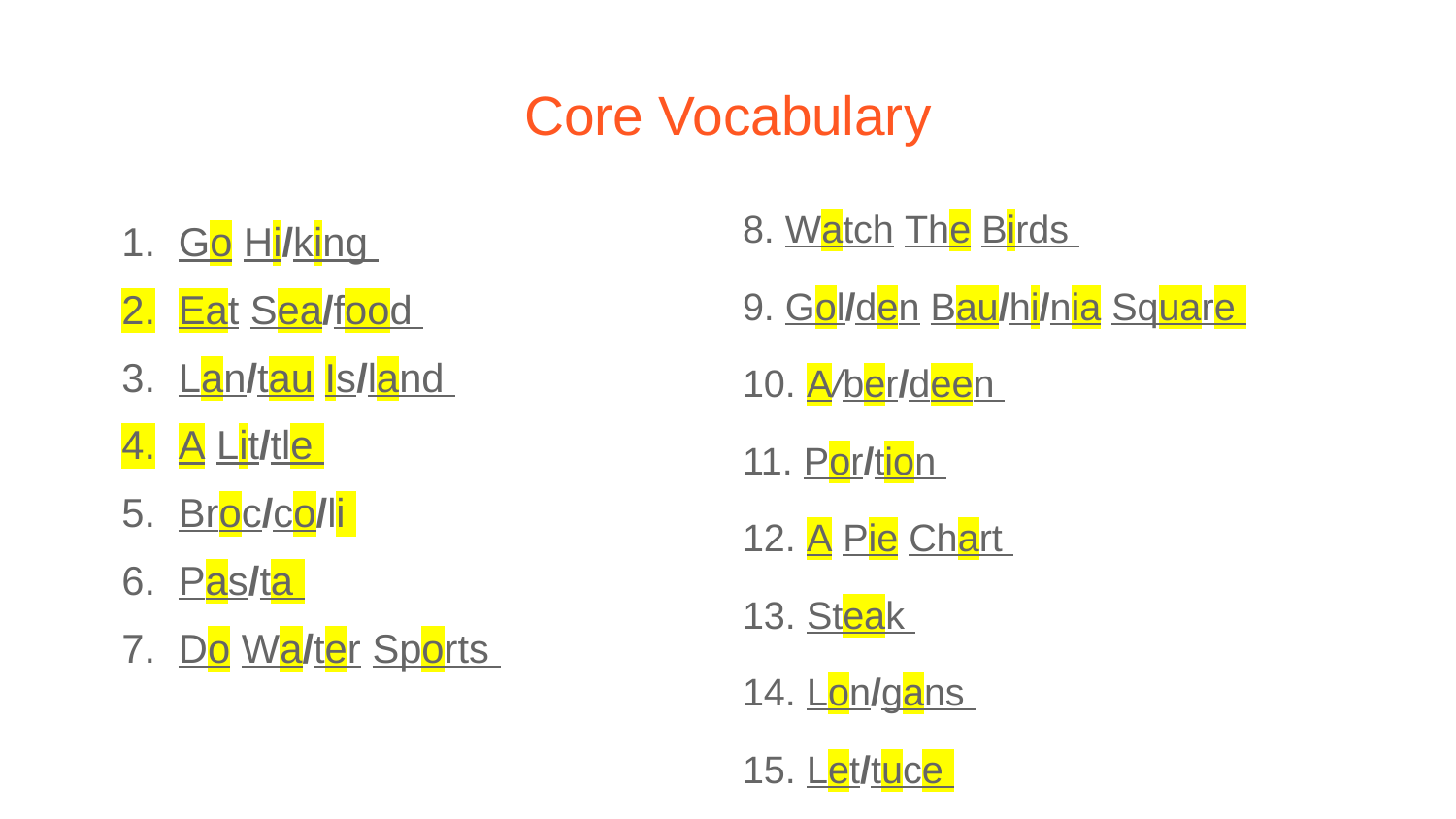

# Core Vocabulary
Go Hi/king
Eat Sea/food
Lan/tau Is/land
A Lit/tle
Broc/co/li
Pas/ta
Do Wa/ter Sports
8. Watch The Birds
9. Gol/den Bau/hi/nia Square
10. A/ber/deen
11. Por/tion
12. A Pie Chart
13. Steak
14. Lon/gans
15. Let/tuce